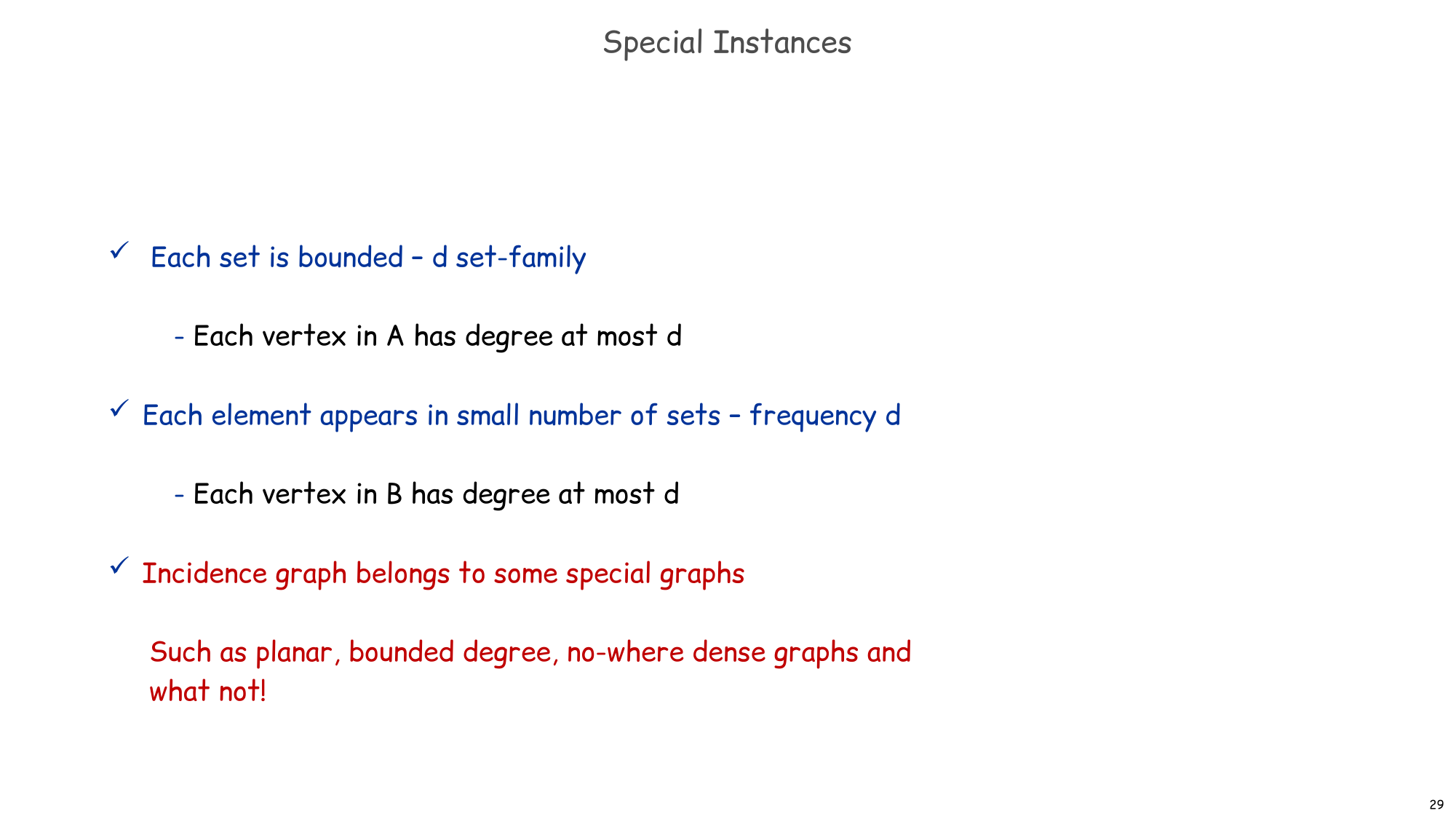

# Special Instances

 Each set is bounded – d set-family

        - Each vertex in A has degree at most d

Each element appears in small number of sets – frequency d

        - Each vertex in B has degree at most d

Incidence graph belongs to some special graphs

     Such as planar, bounded degree, no-where dense graphs and
     what not!

29